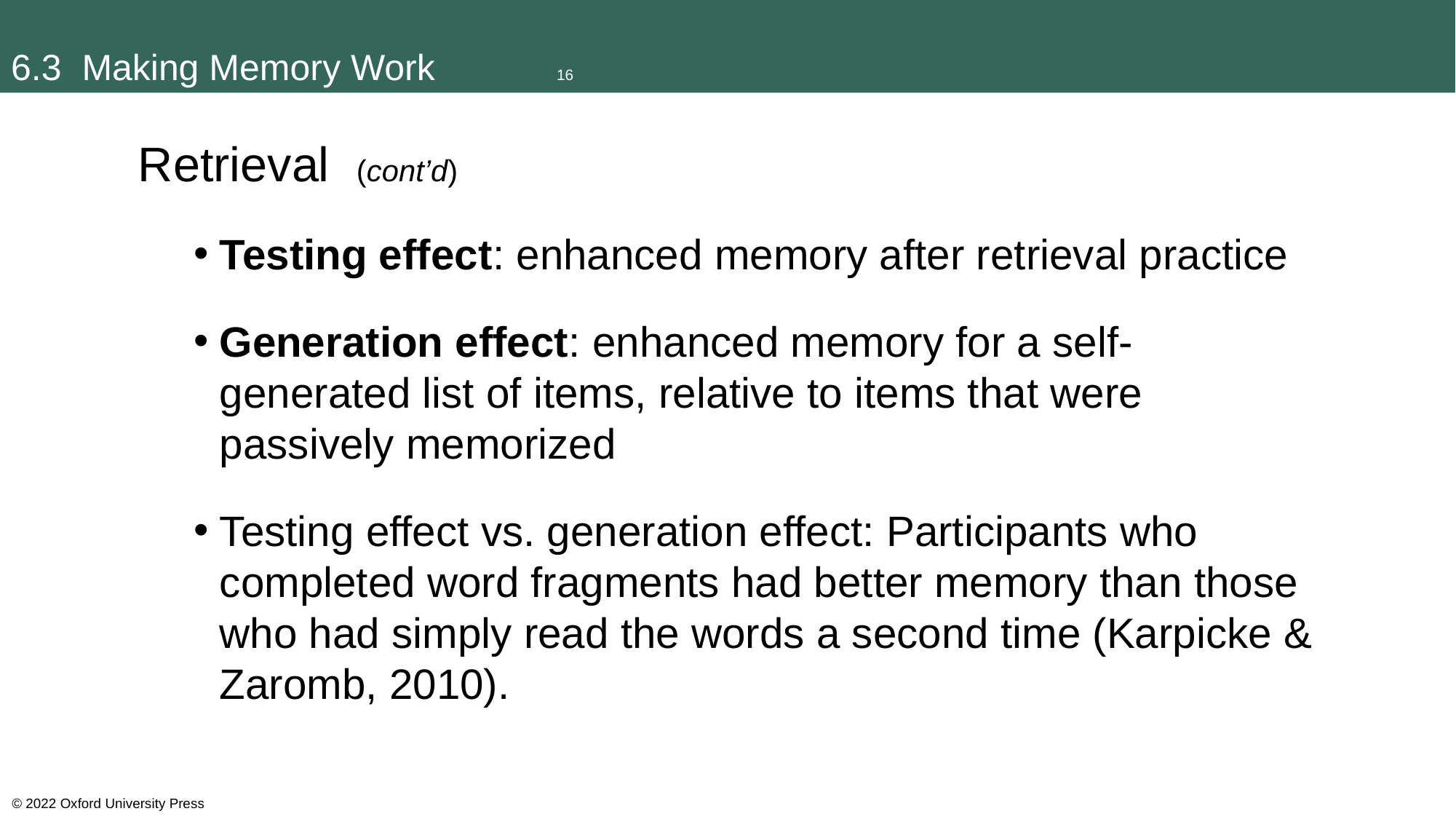

# 6.3  Making Memory Work		16
Retrieval  (cont’d)
Testing effect: enhanced memory after retrieval practice
Generation effect: enhanced memory for a self-generated list of items, relative to items that were passively memorized
Testing effect vs. generation effect: Participants who completed word fragments had better memory than those who had simply read the words a second time (Karpicke & Zaromb, 2010).